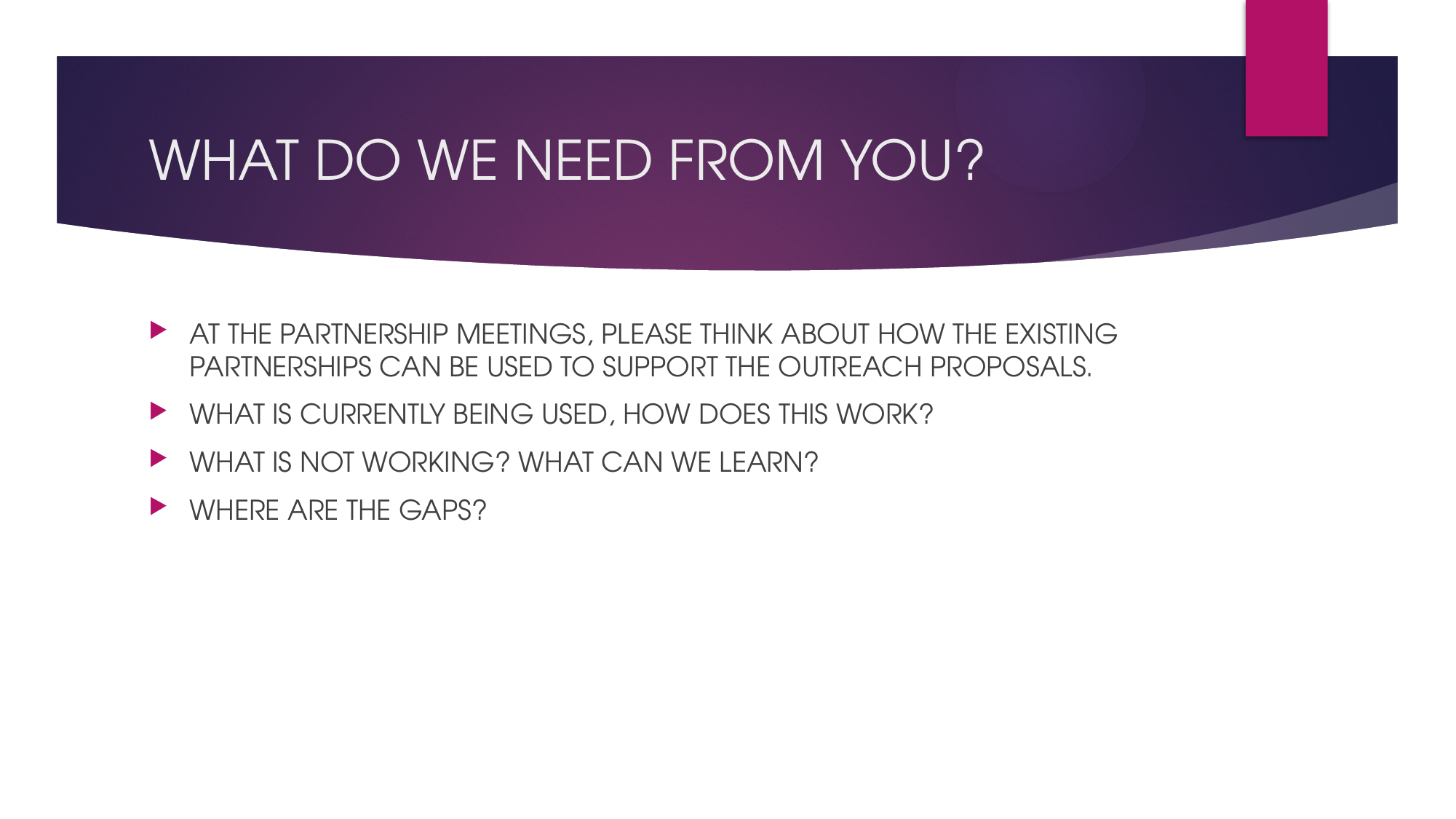

# WHAT DO WE NEED FROM YOU?
AT THE PARTNERSHIP MEETINGS, PLEASE THINK ABOUT HOW THE EXISTING PARTNERSHIPS CAN BE USED TO SUPPORT THE OUTREACH PROPOSALS.
WHAT IS CURRENTLY BEING USED, HOW DOES THIS WORK?
WHAT IS NOT WORKING? WHAT CAN WE LEARN?
WHERE ARE THE GAPS?